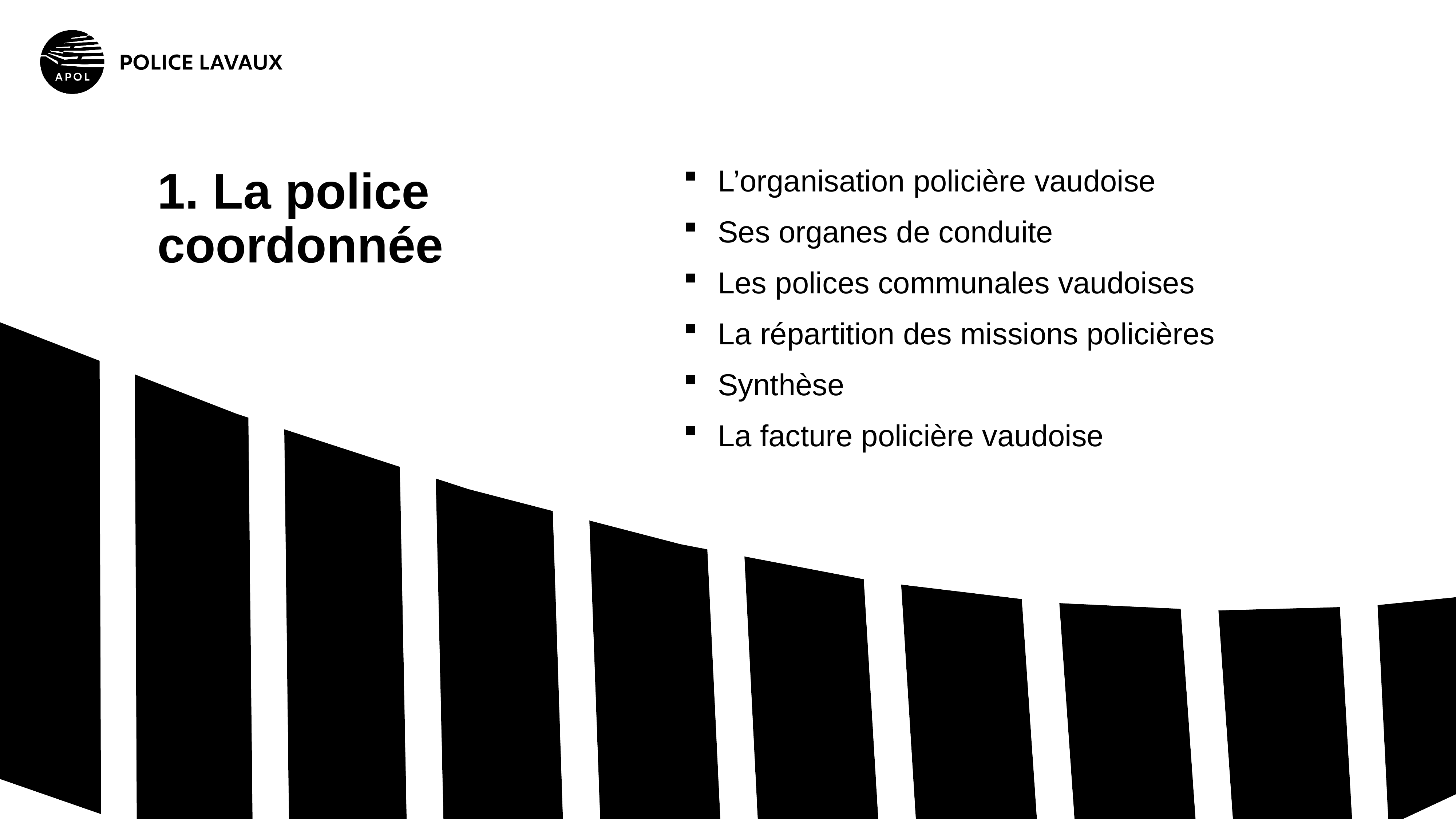

1. La police coordonnée
L’organisation policière vaudoise
Ses organes de conduite
Les polices communales vaudoises
La répartition des missions policières
Synthèse
La facture policière vaudoise
----------